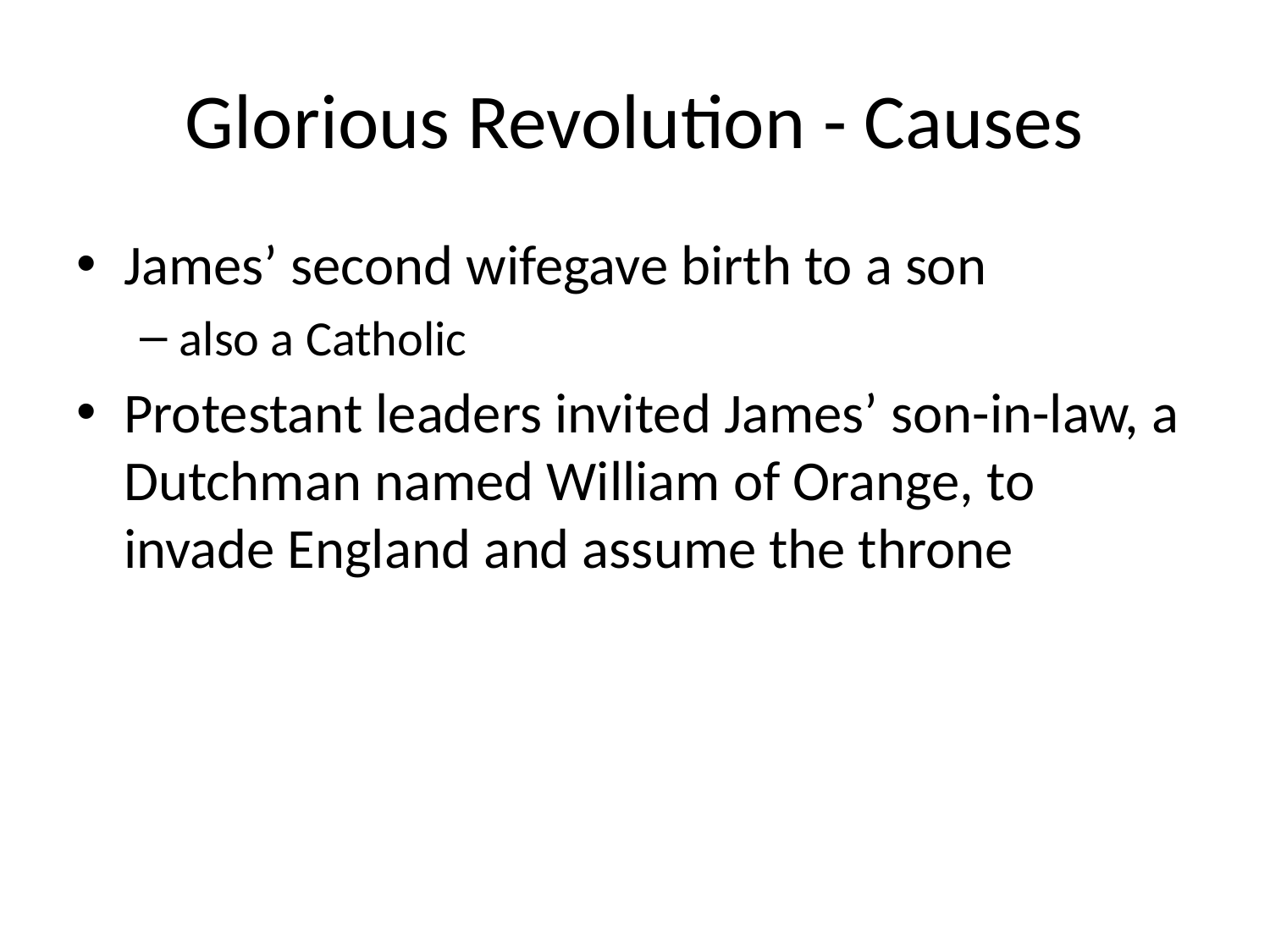

# Glorious Revolution - Causes
James’ second wifegave birth to a son
also a Catholic
Protestant leaders invited James’ son-in-law, a Dutchman named William of Orange, to invade England and assume the throne